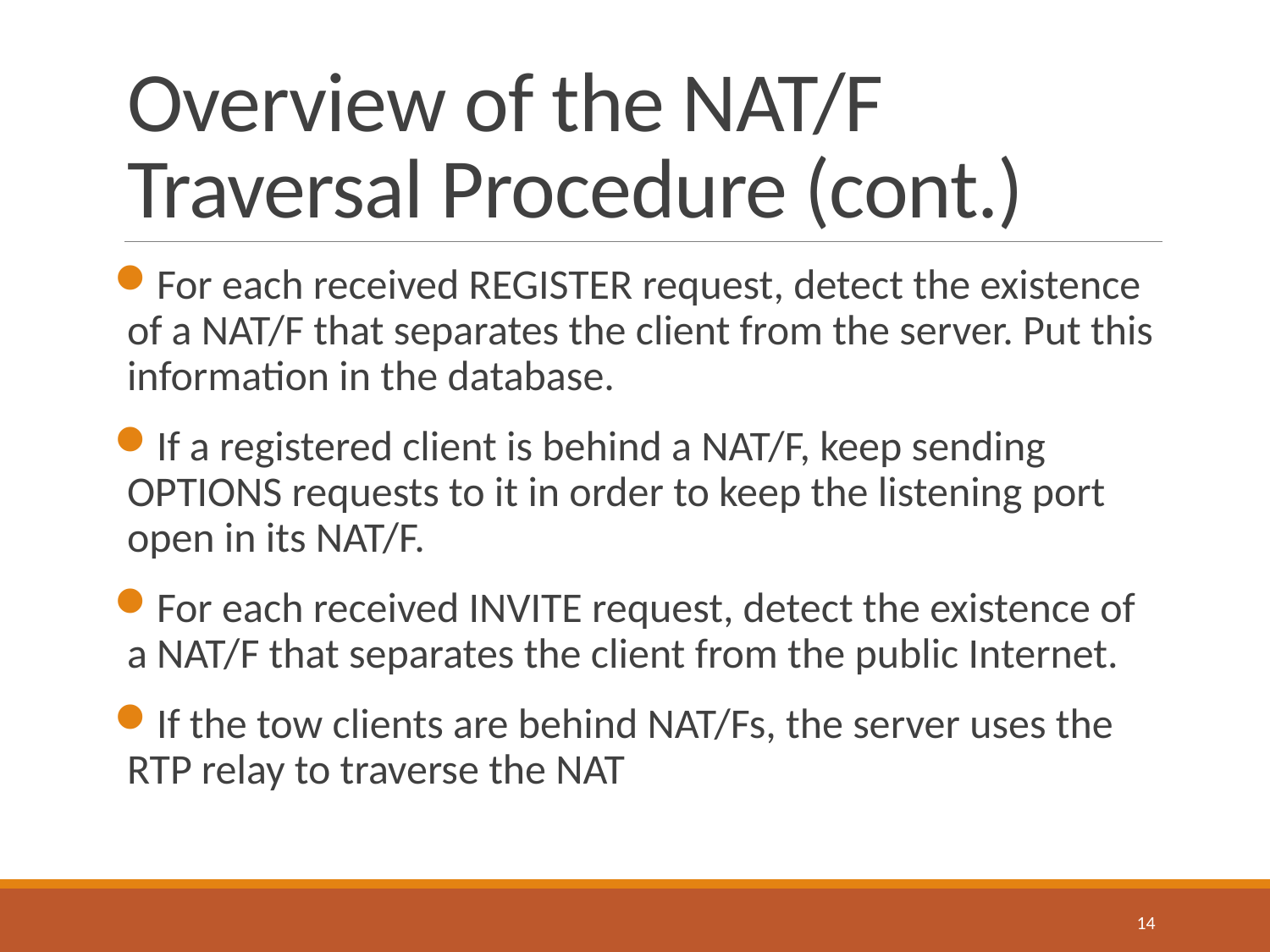

# Overview of the NAT/F Traversal Procedure (cont.)
For each received REGISTER request, detect the existence of a NAT/F that separates the client from the server. Put this information in the database.
If a registered client is behind a NAT/F, keep sending OPTIONS requests to it in order to keep the listening port open in its NAT/F.
For each received INVITE request, detect the existence of a NAT/F that separates the client from the public Internet.
If the tow clients are behind NAT/Fs, the server uses the RTP relay to traverse the NAT

14